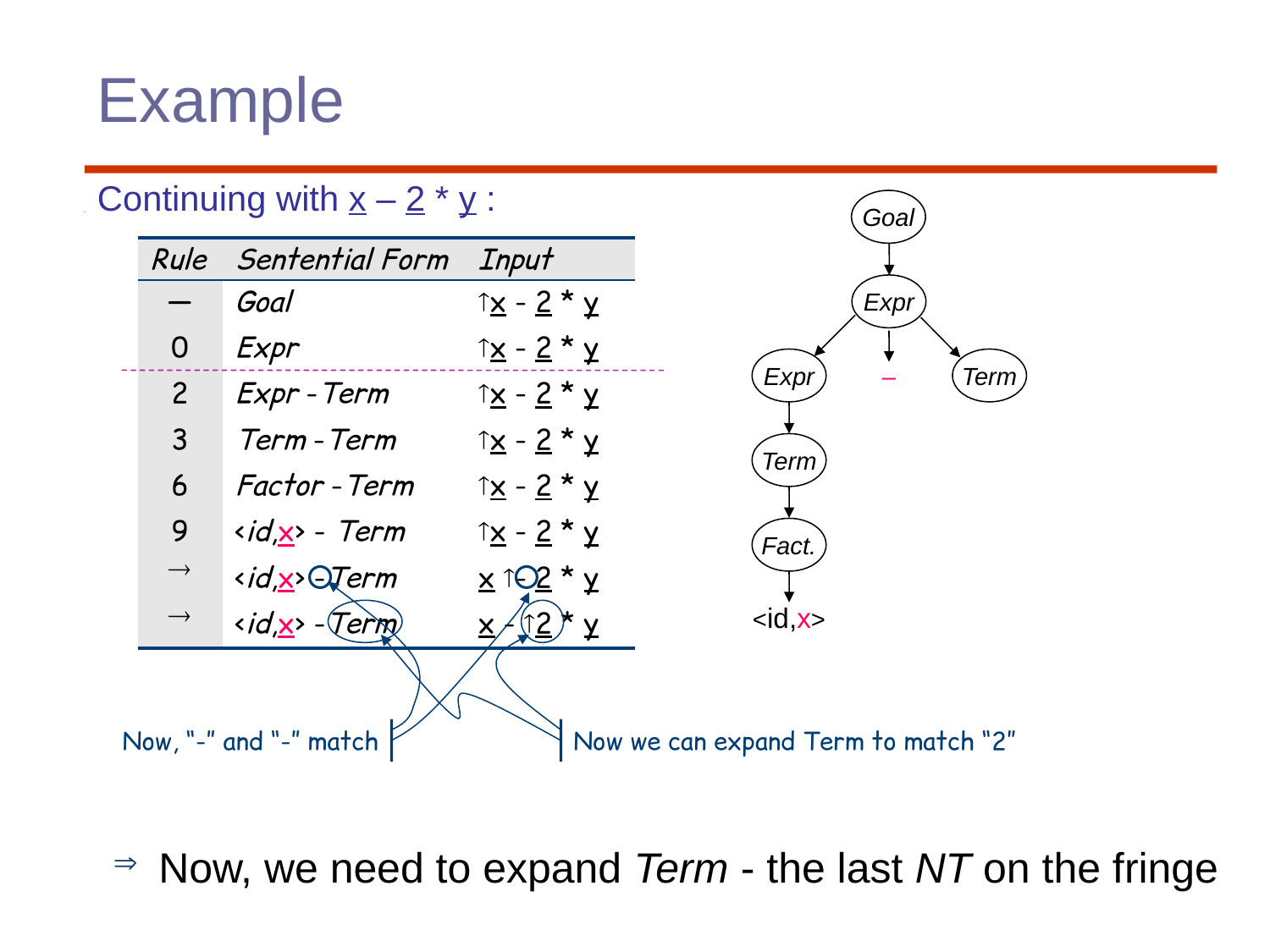

Example
Continuing with x – 2 * y :
Goal

Expr

Expr
–
Term

Term

Fact.

<id,x>
| Rule | Sentential Form | Input |
| --- | --- | --- |
| — | Goal | ↑x - 2 \* y |
| 0 | Expr | ↑x - 2 \* y |
| 2 | Expr -Term | ↑x - 2 \* y |
| 3 | Term -Term | ↑x - 2 \* y |
| 6 | Factor -Term | ↑x - 2 \* y |
| 9 | <id,x> - Term | ↑x - 2 \* y |
| → | <id,x> -Term | x ↑- 2 \* y |
| → | <id,x> -Term | x - ↑2 \* y |

Now, “-” and “-” match

Now we can expand Term to match “2”

  Now, we need to expand Term - the last NT on the fringe